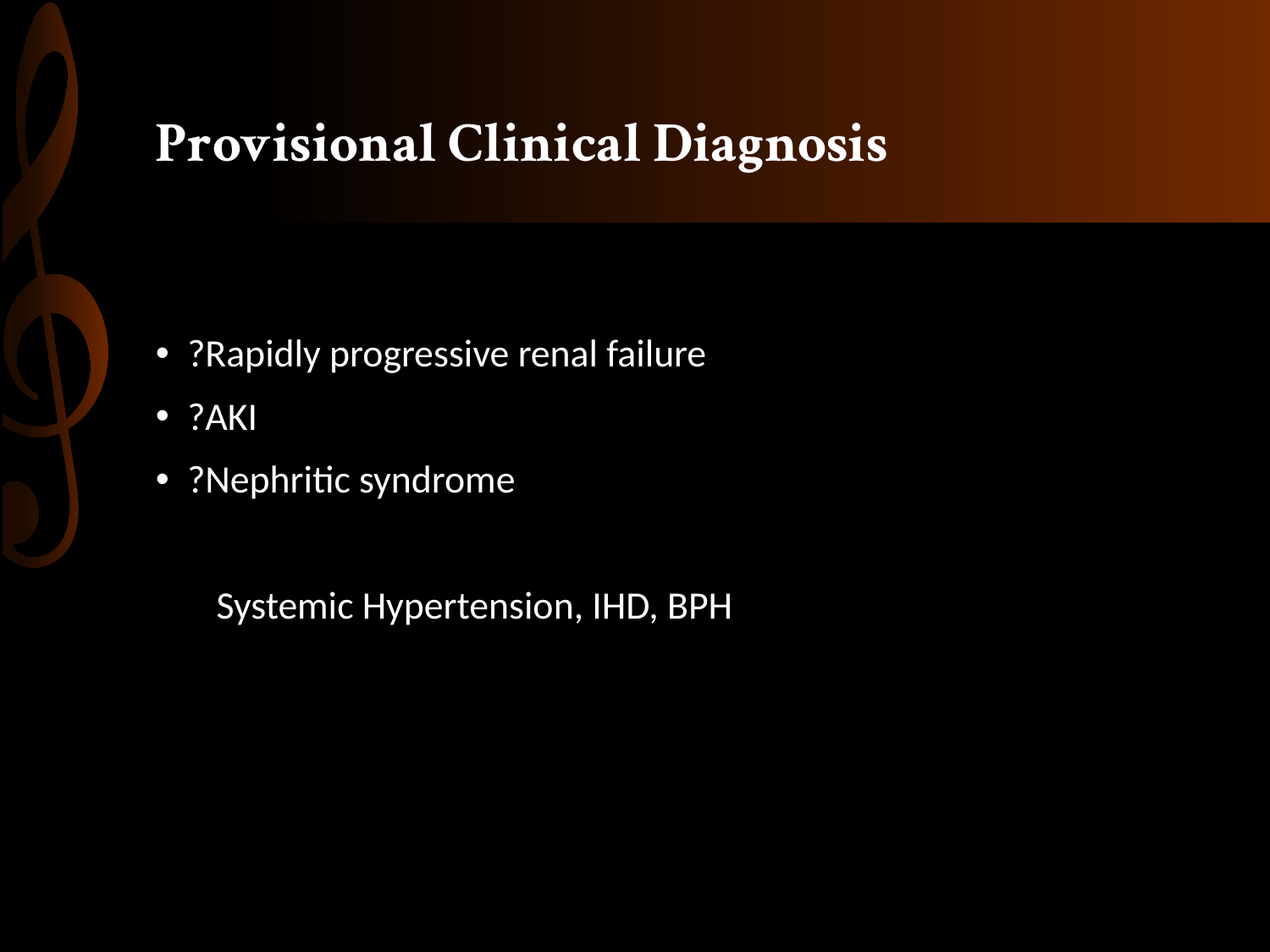

# Provisional Clinical Diagnosis

?Rapidly progressive renal failure
?AKI
?Nephritic syndrome

       Systemic Hypertension, IHD, BPH